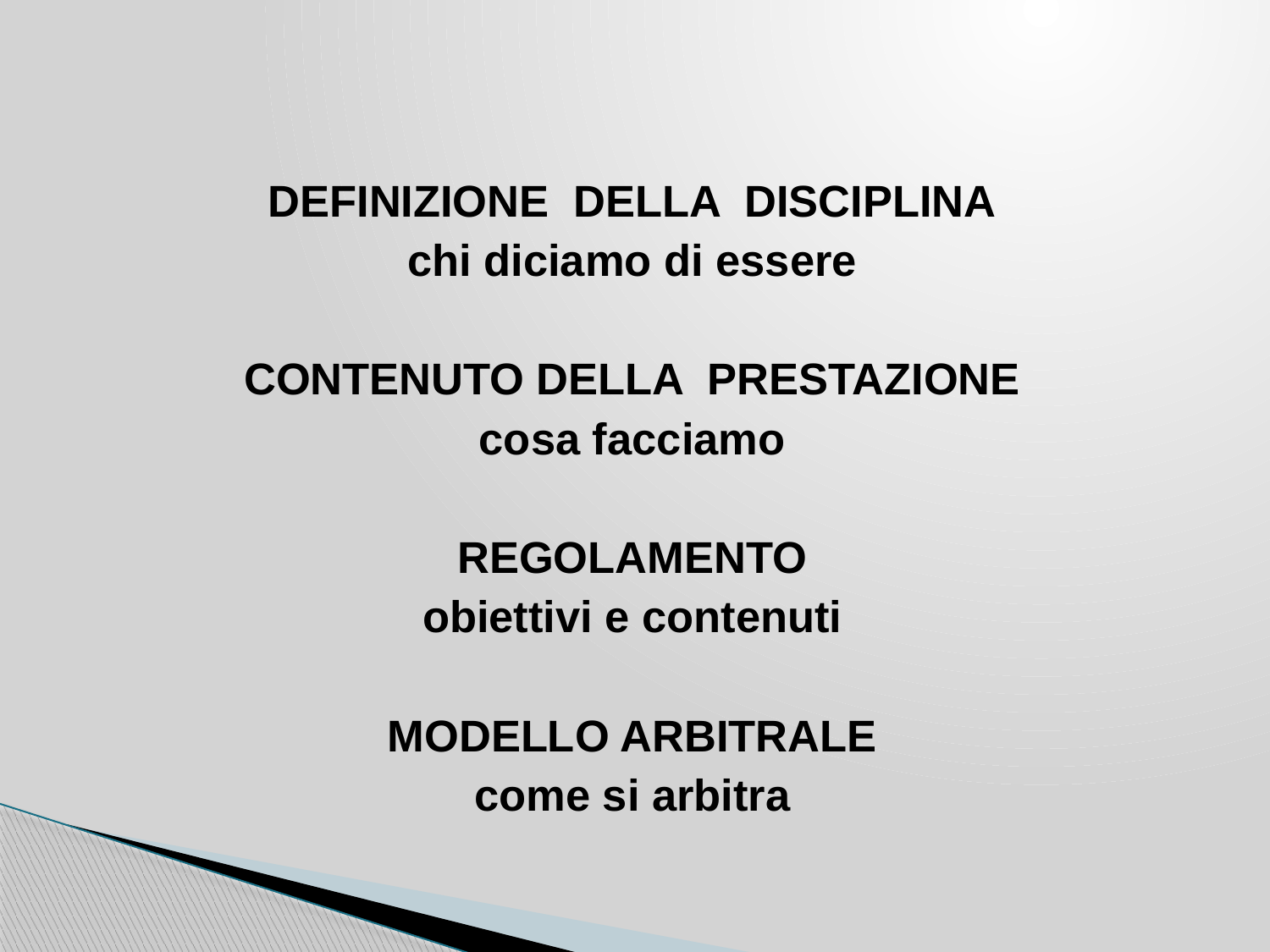

DEFINIZIONE  DELLA  DISCIPLINA
chi diciamo di essere

CONTENUTO DELLA  PRESTAZIONE
cosa facciamo

REGOLAMENTO
obiettivi e contenuti

MODELLO ARBITRALE
come si arbitra